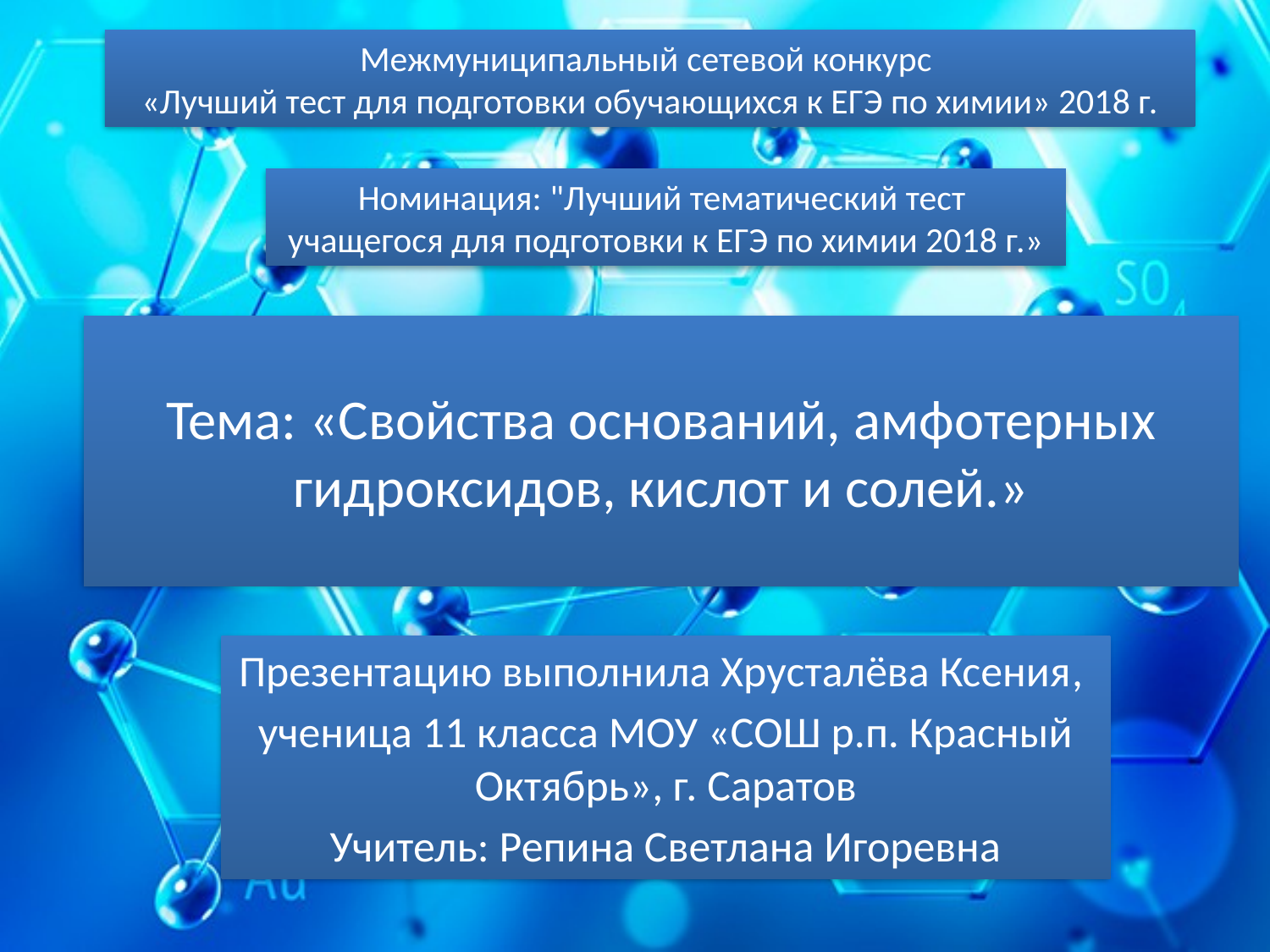

Межмуниципальный сетевой конкурс
«Лучший тест для подготовки обучающихся к ЕГЭ по химии» 2018 г.
Номинация: "Лучший тематический тест  учащегося для подготовки к ЕГЭ по химии 2018 г.»
# Тема: «Свойства оснований, амфотерных гидроксидов, кислот и солей.»
Презентацию выполнила Хрусталёва Ксения,
ученица 11 класса МОУ «СОШ р.п. Красный Октябрь», г. Саратов
Учитель: Репина Светлана Игоревна